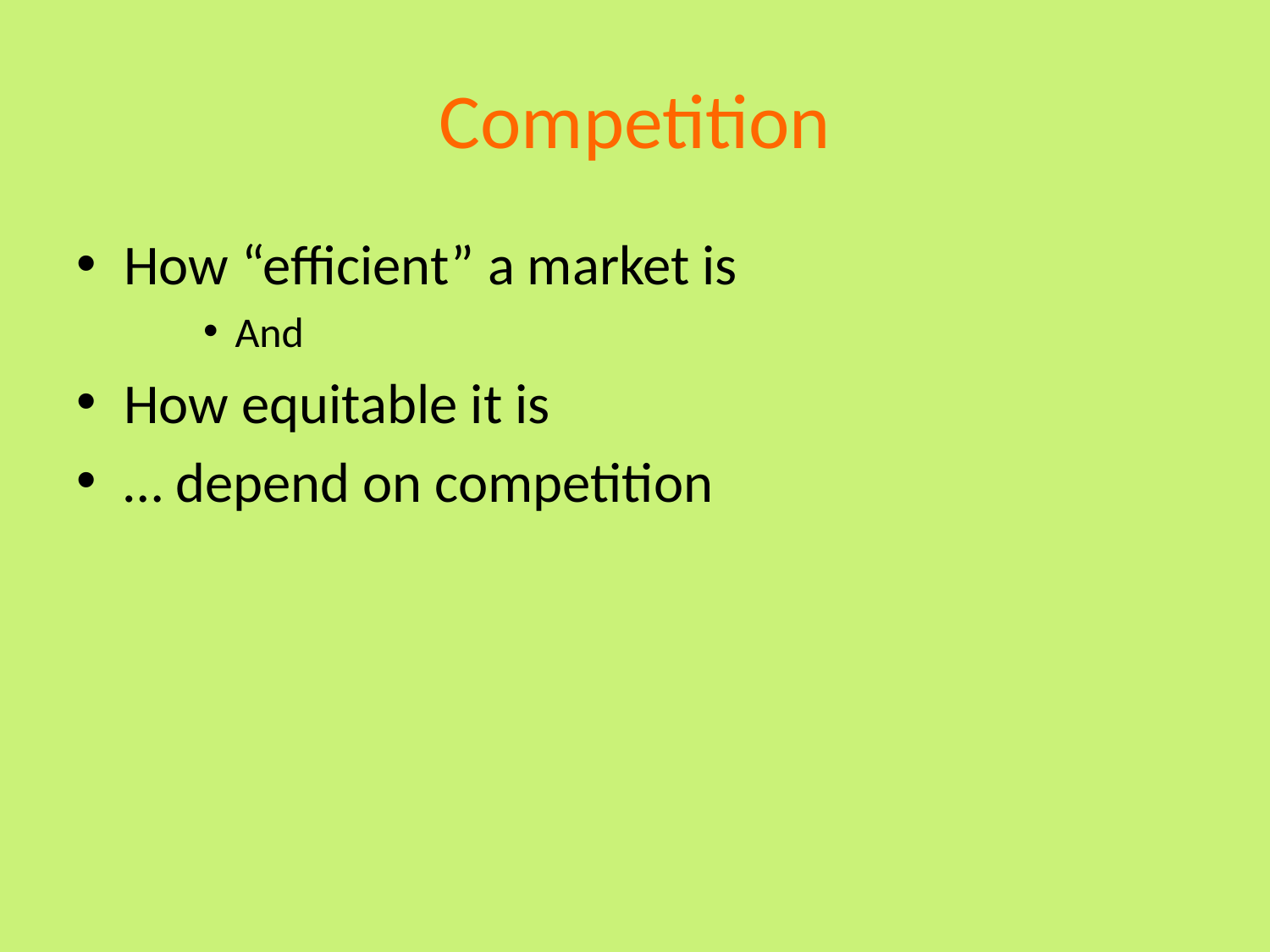

# Competition
How “efficient” a market is
And
How equitable it is
… depend on competition